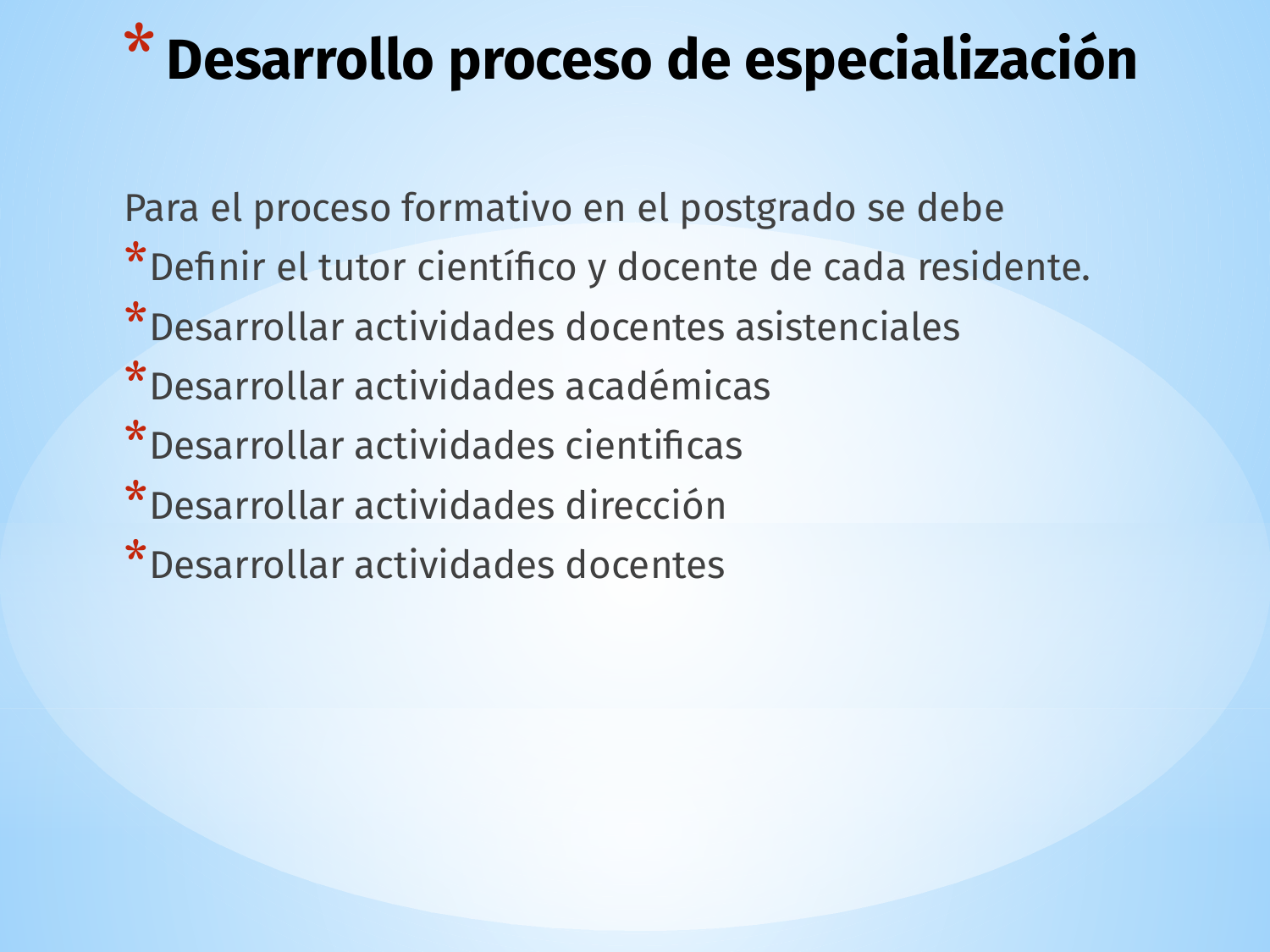

# Desarrollo proceso de especialización
Para el proceso formativo en el postgrado se debe
Definir el tutor científico y docente de cada residente.
Desarrollar actividades docentes asistenciales
Desarrollar actividades académicas
Desarrollar actividades cientificas
Desarrollar actividades dirección
Desarrollar actividades docentes